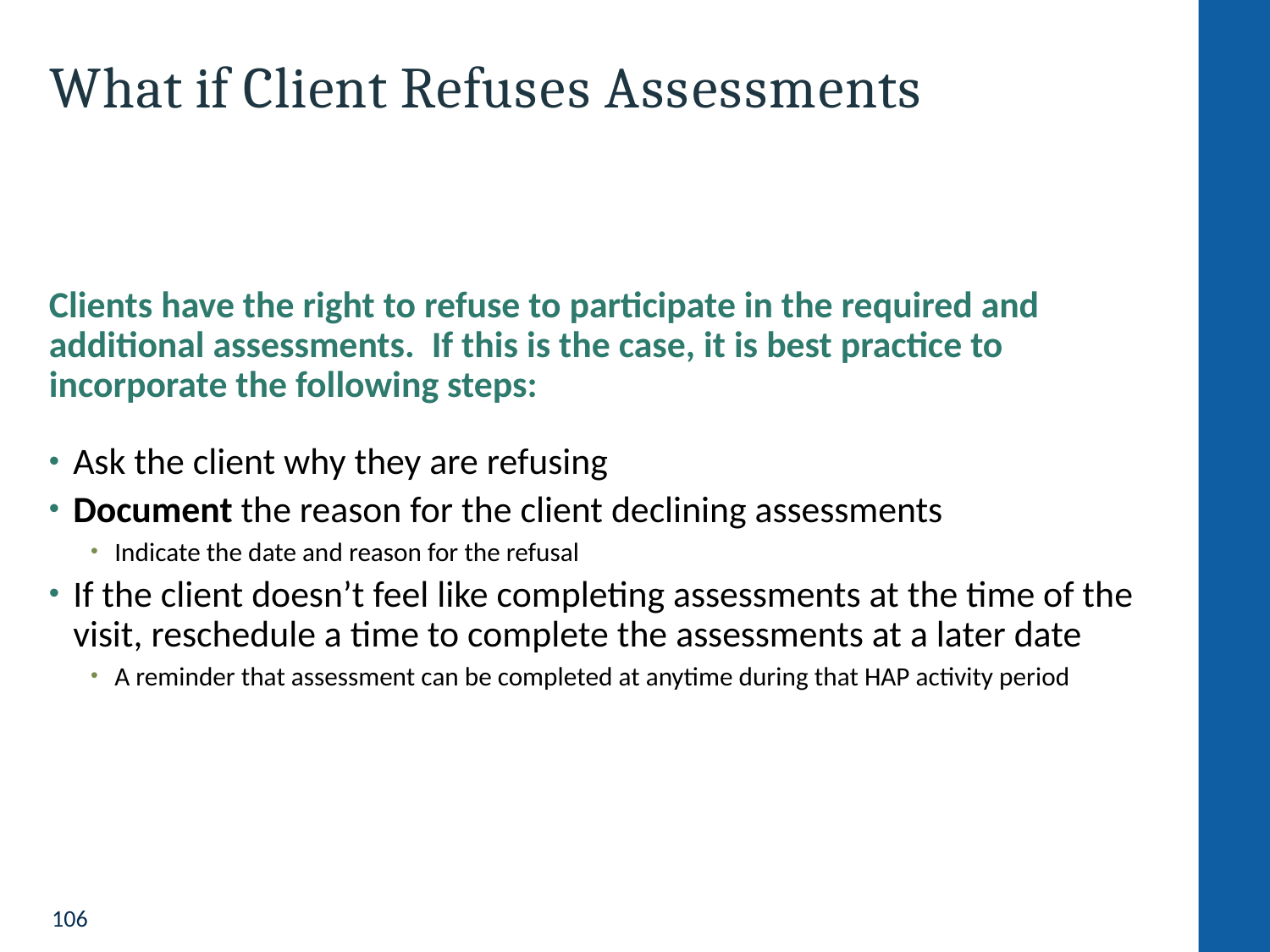

# What if Client Refuses Assessments
Clients have the right to refuse to participate in the required and additional assessments.  If this is the case, it is best practice to incorporate the following steps:

Ask the client why they are refusing
Document the reason for the client declining assessments
Indicate the date and reason for the refusal
If the client doesn’t feel like completing assessments at the time of the visit, reschedule a time to complete the assessments at a later date
A reminder that assessment can be completed at anytime during that HAP activity period